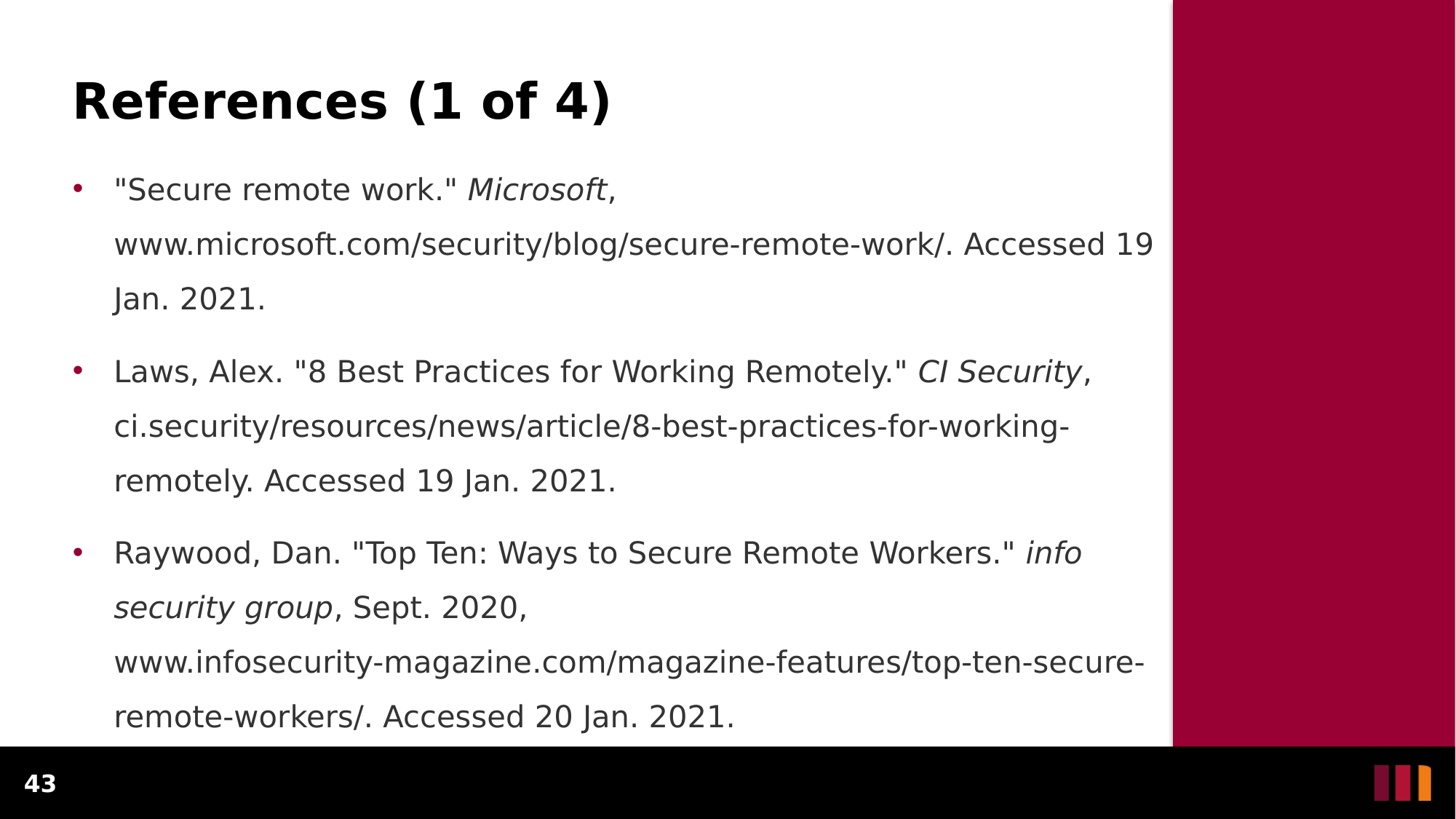

# References (1 of 4)
"Secure remote work." Microsoft, www.microsoft.com/security/blog/secure-remote-work/. Accessed 19 Jan. 2021.
Laws, Alex. "8 Best Practices for Working Remotely." CI Security, ci.security/resources/news/article/8-best-practices-for-working-remotely. Accessed 19 Jan. 2021.
Raywood, Dan. "Top Ten: Ways to Secure Remote Workers." info security group, Sept. 2020, www.infosecurity-magazine.com/magazine-features/top-ten-secure-remote-workers/. Accessed 20 Jan. 2021.
43